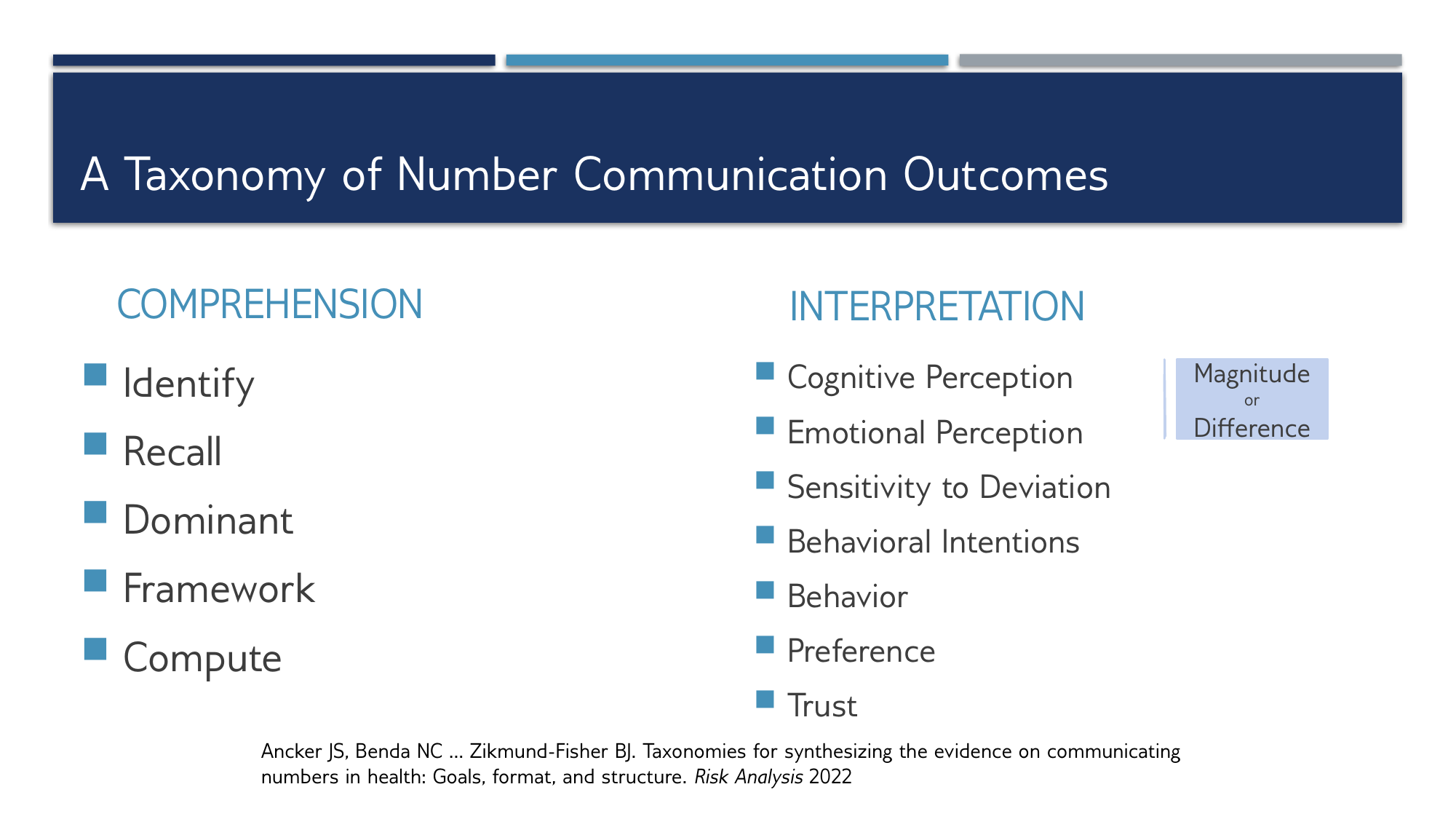

# A Taxonomy of Number Communication Outcomes
COMPREHENSION
INTERPRETATION
Identify
Recall
Dominant
Framework
Compute
Cognitive Perception
Emotional Perception
Sensitivity to Deviation
Behavioral Intentions
Behavior
Preference
Trust

Magnitude
or
Difference
Ancker JS, Benda NC … Zikmund-Fisher BJ. Taxonomies for synthesizing the evidence on communicating numbers in health: Goals, format, and structure. Risk Analysis 2022